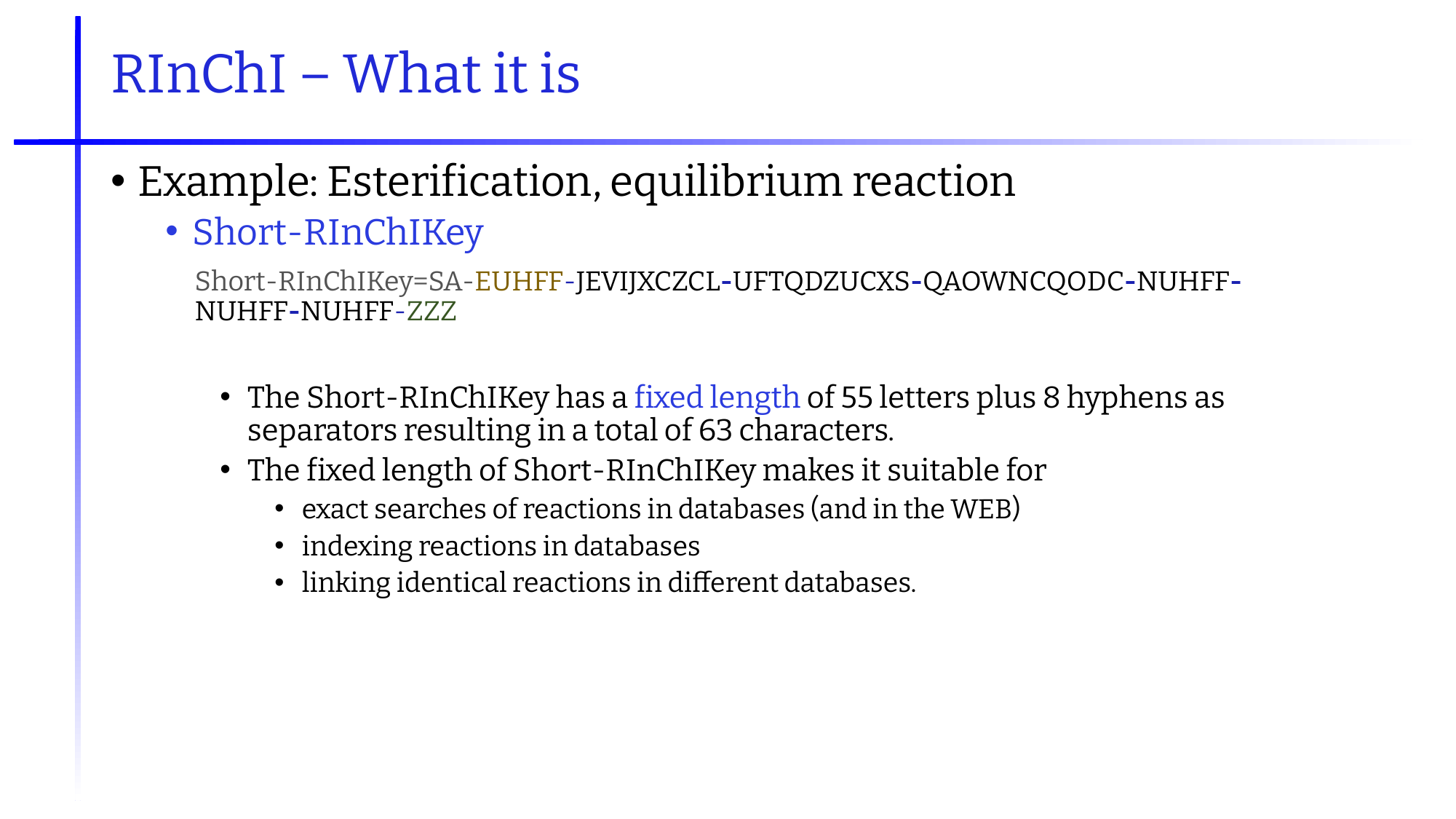

# RInChI – What it is
Example: Esterification, equilibrium reaction
Short-RInChIKey

The Short-RInChIKey has a fixed length of 55 letters plus 8 hyphens as separators resulting in a total of 63 characters.
The fixed length of Short-RInChIKey makes it suitable for
exact searches of reactions in databases (and in the WEB)
indexing reactions in databases
linking identical reactions in different databases.

Short-RInChIKey=SA-EUHFF-JEVIJXCZCL-UFTQDZUCXS-QAOWNCQODC-NUHFF-NUHFF-NUHFF-ZZZ